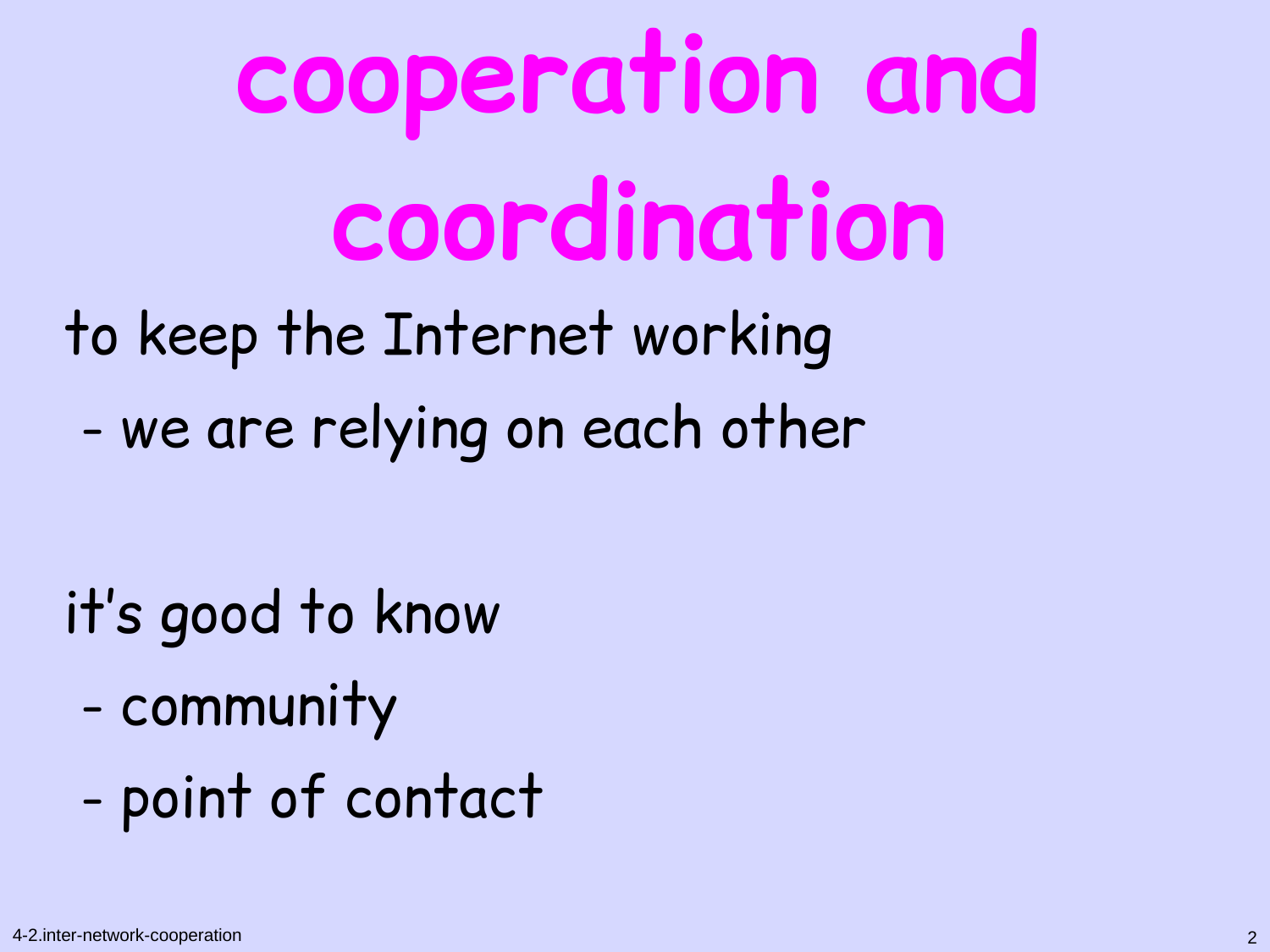

# cooperation and coordination
to keep the Internet working
 - we are relying on each other

it’s good to know
 - community
 - point of contact
2
4-2.inter-network-cooperation